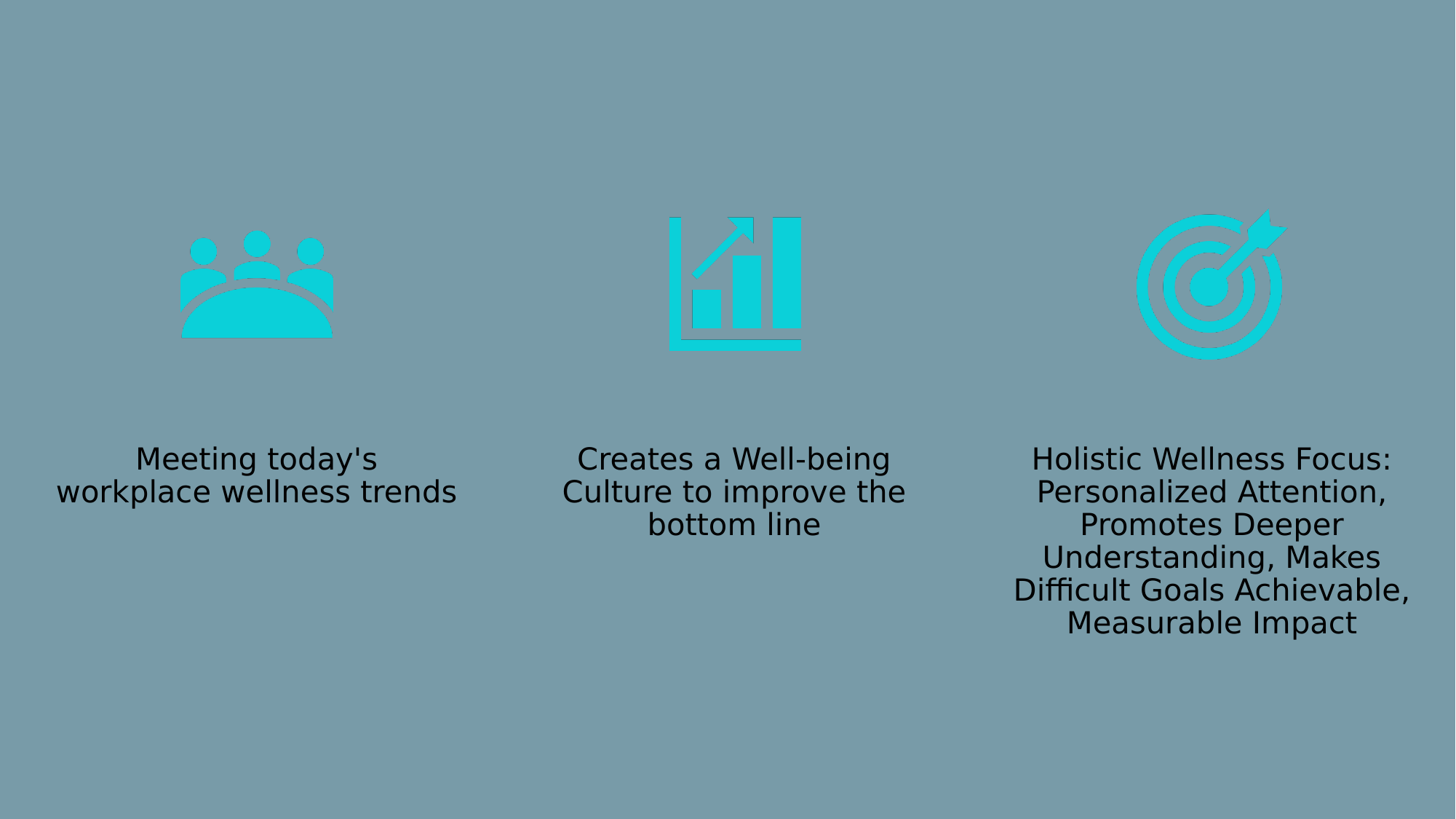

Meeting today's workplace wellness trends
Creates a Well-being Culture to improve the bottom line
Holistic Wellness Focus: Personalized Attention, Promotes Deeper Understanding, Makes Difficult Goals Achievable, Measurable Impact